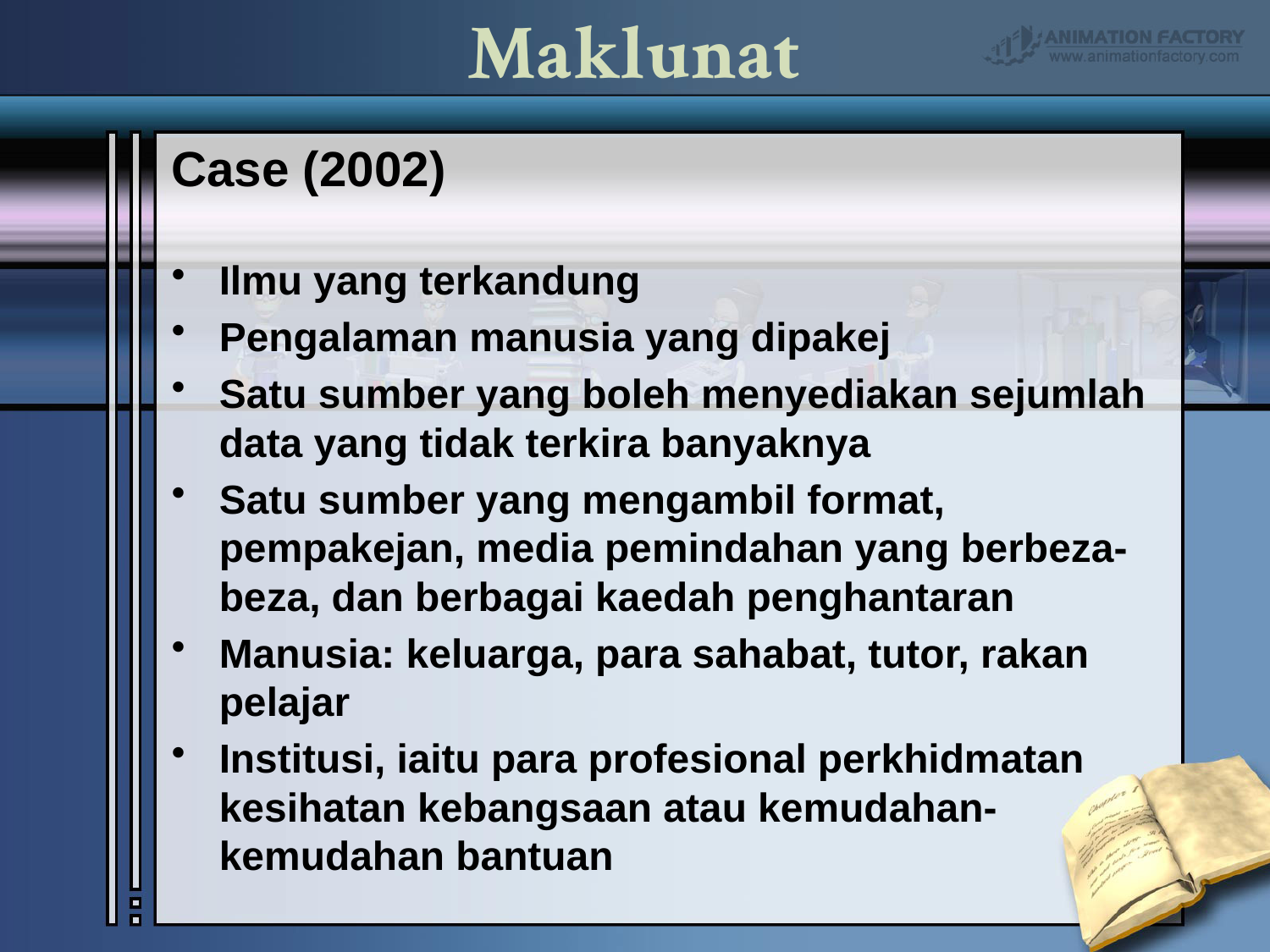

# Maklunat
Case (2002)

Ilmu yang terkandung
Pengalaman manusia yang dipakej
Satu sumber yang boleh menyediakan sejumlah data yang tidak terkira banyaknya
Satu sumber yang mengambil format, pempakejan, media pemindahan yang berbeza-beza, dan berbagai kaedah penghantaran
Manusia: keluarga, para sahabat, tutor, rakan pelajar
Institusi, iaitu para profesional perkhidmatan kesihatan kebangsaan atau kemudahan-kemudahan bantuan